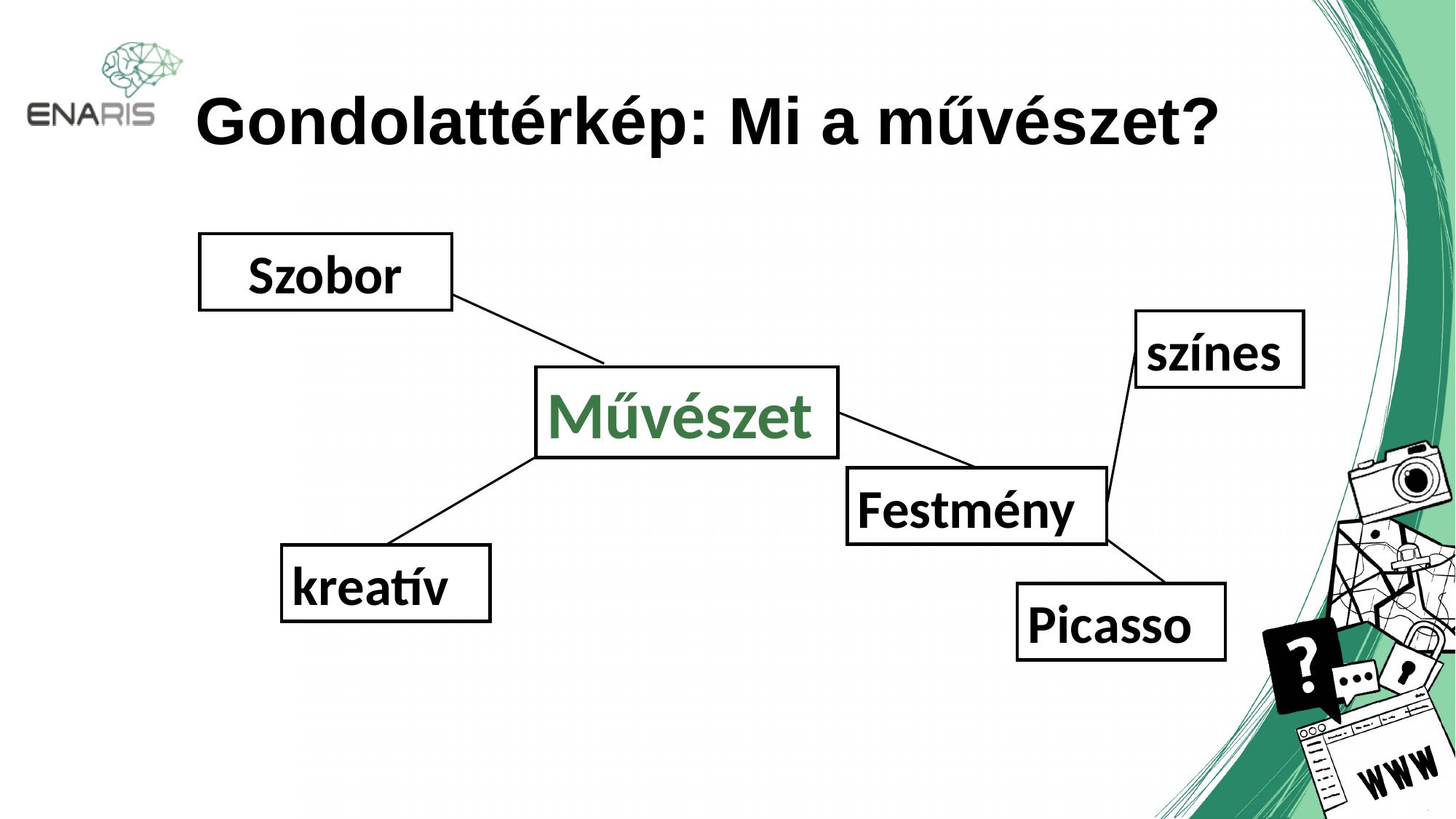

# Gondolattérkép: Mi a művészet?
Szobor
színes
Művészet
Festmény
kreatív
Picasso